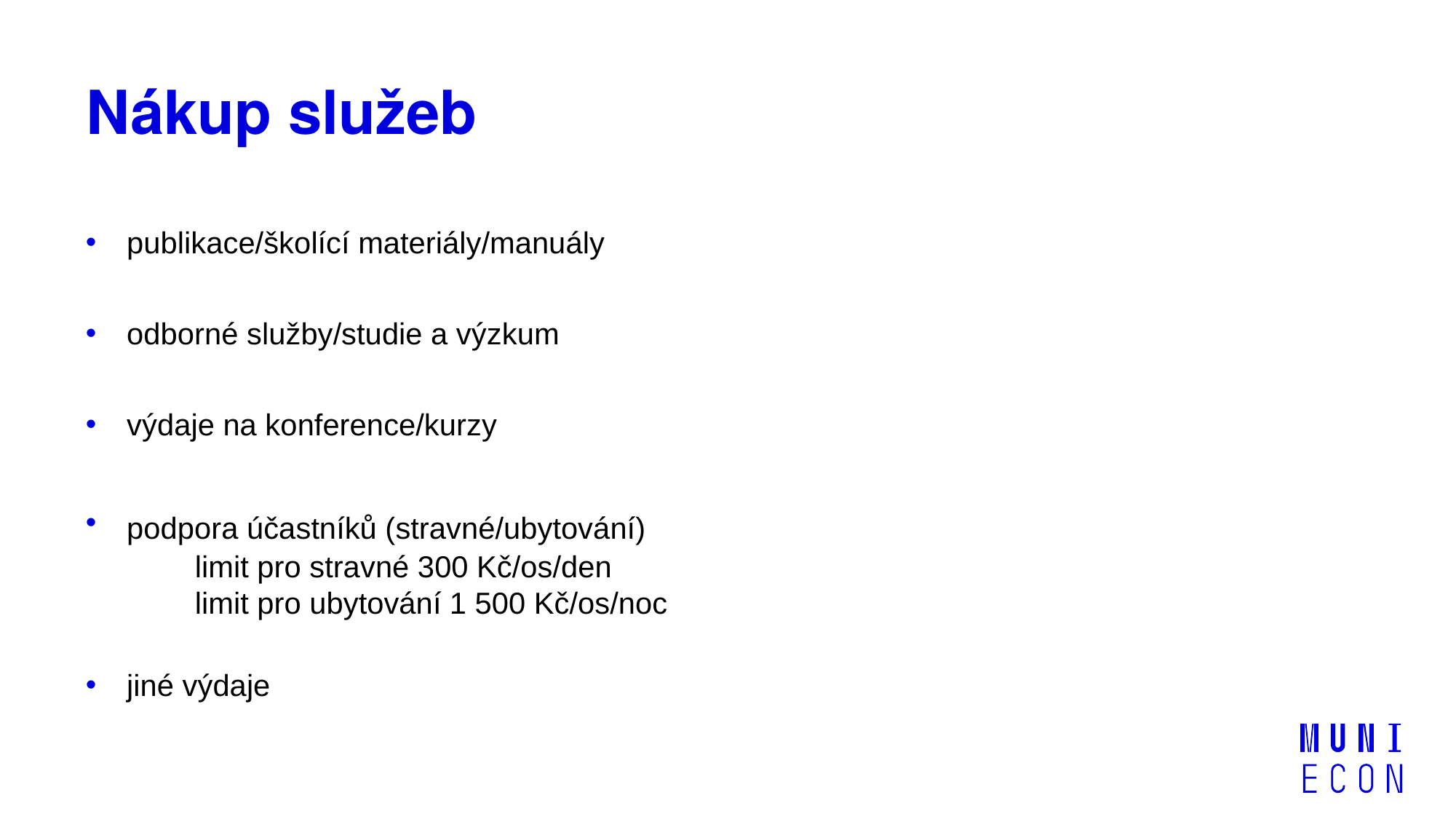

Nákup služeb
publikace/školící materiály/manuály

odborné služby/studie a výzkum

výdaje na konference/kurzy

podpora účastníků (stravné/ubytování)
	limit pro stravné 300 Kč/os/den
	limit pro ubytování 1 500 Kč/os/noc

jiné výdaje